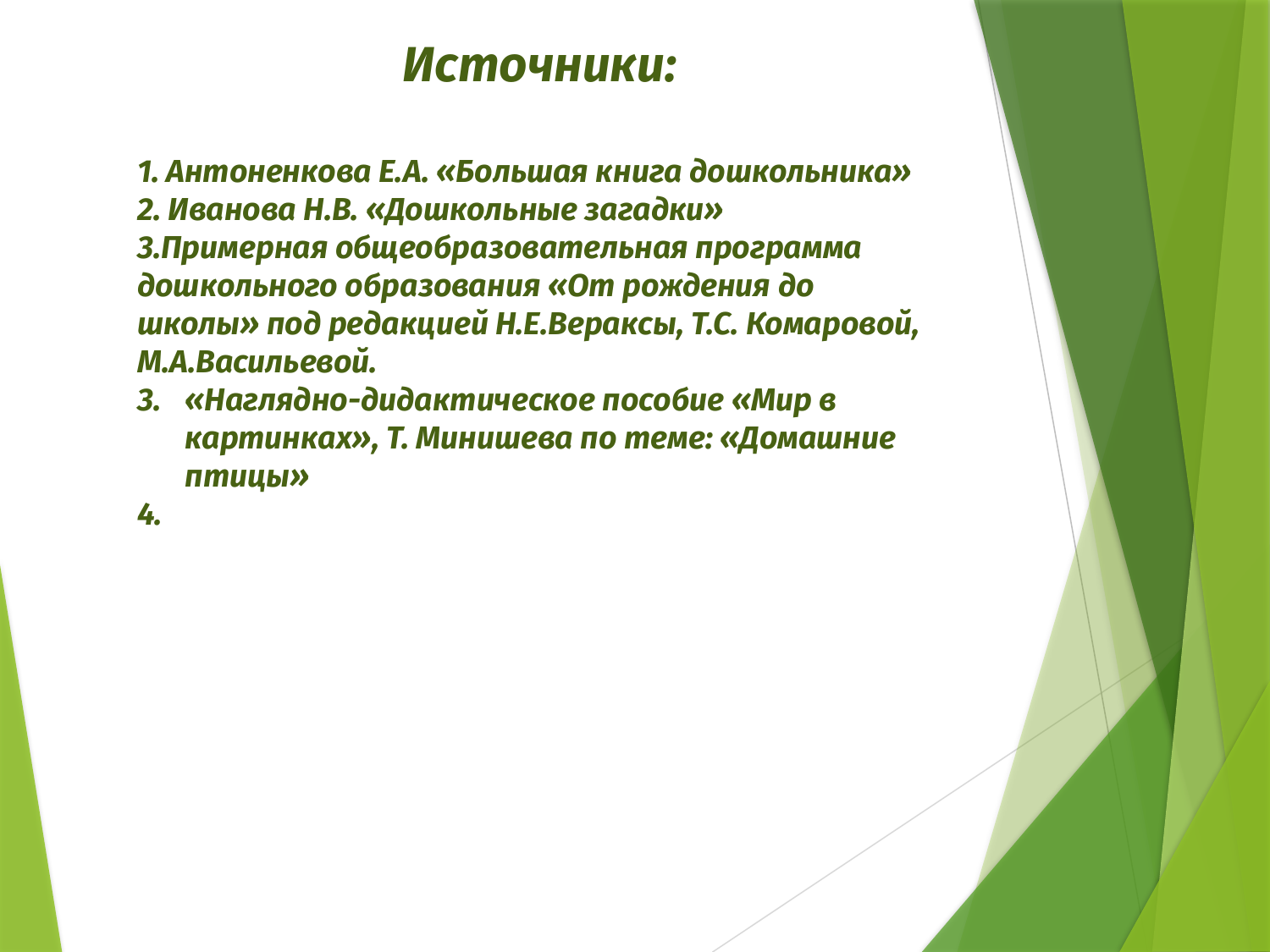

Источники:

1. Антоненкова Е.А. «Большая книга дошкольника»
2. Иванова Н.В. «Дошкольные загадки»
3.Примерная общеобразовательная программа дошкольного образования «От рождения до школы» под редакцией Н.Е.Вераксы, Т.С. Комаровой, М.А.Васильевой.
«Наглядно-дидактическое пособие «Мир в картинках», Т. Минишева по теме: «Домашние птицы»
4.